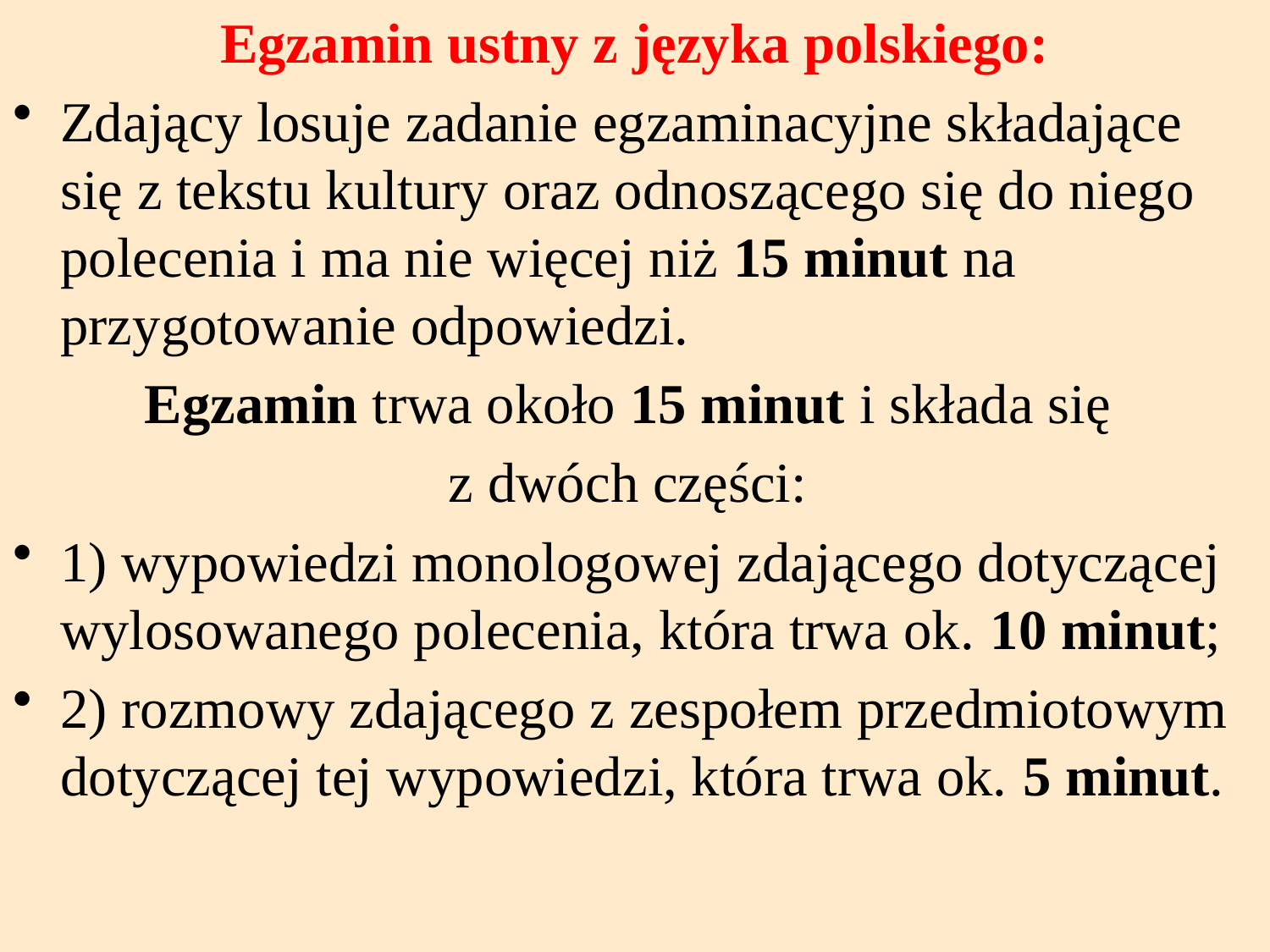

Egzamin ustny z języka polskiego:
Zdający losuje zadanie egzaminacyjne składające się z tekstu kultury oraz odnoszącego się do niego polecenia i ma nie więcej niż 15 minut na przygotowanie odpowiedzi.
Egzamin trwa około 15 minut i składa się
z dwóch części:
1) wypowiedzi monologowej zdającego dotyczącej wylosowanego polecenia, która trwa ok. 10 minut;
2) rozmowy zdającego z zespołem przedmiotowym dotyczącej tej wypowiedzi, która trwa ok. 5 minut.